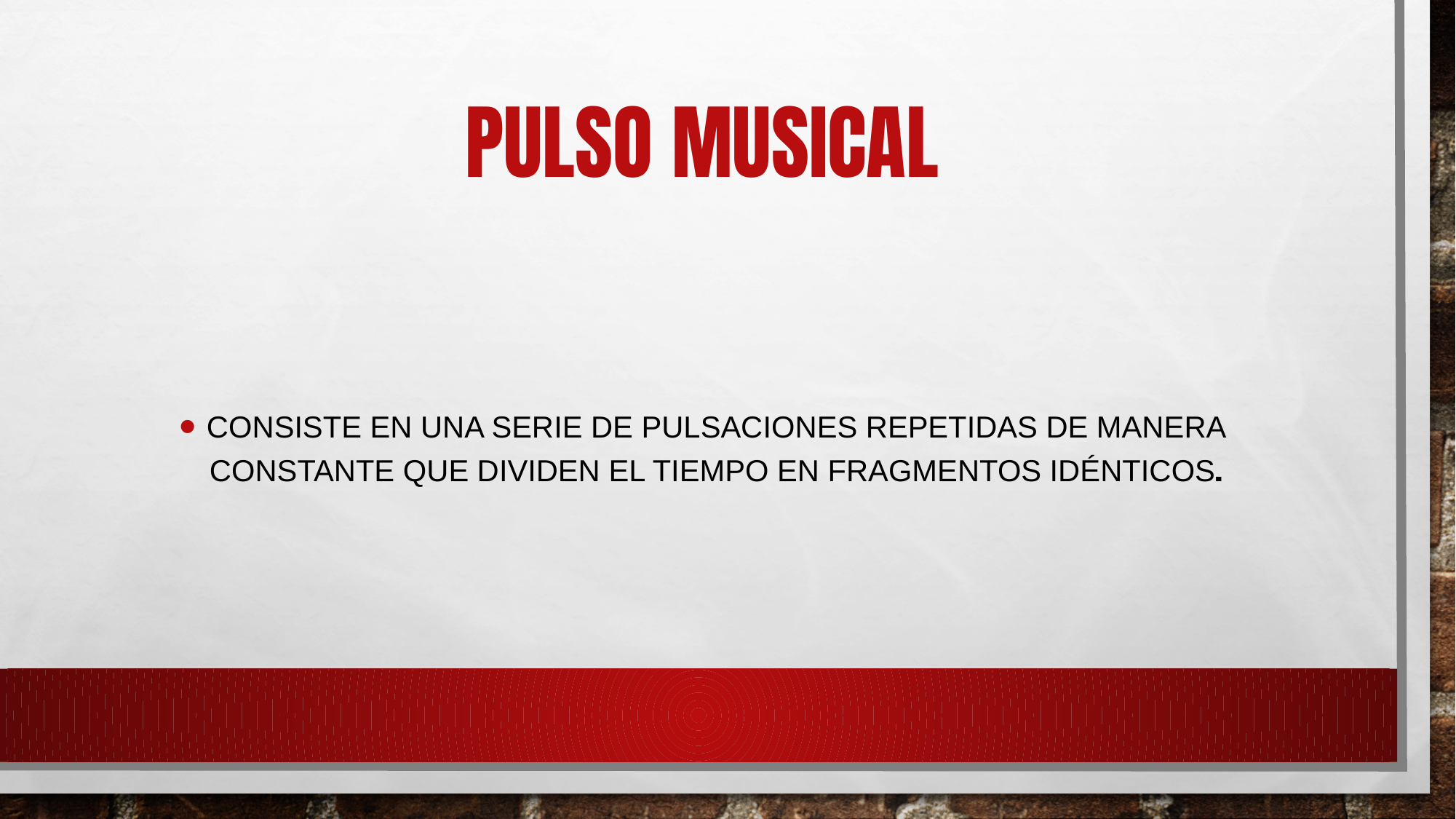

# PULSO MUSICAL
consiste en una serie de pulsaciones repetidas de manera constante que dividen el tiempo en fragmentos idénticos.